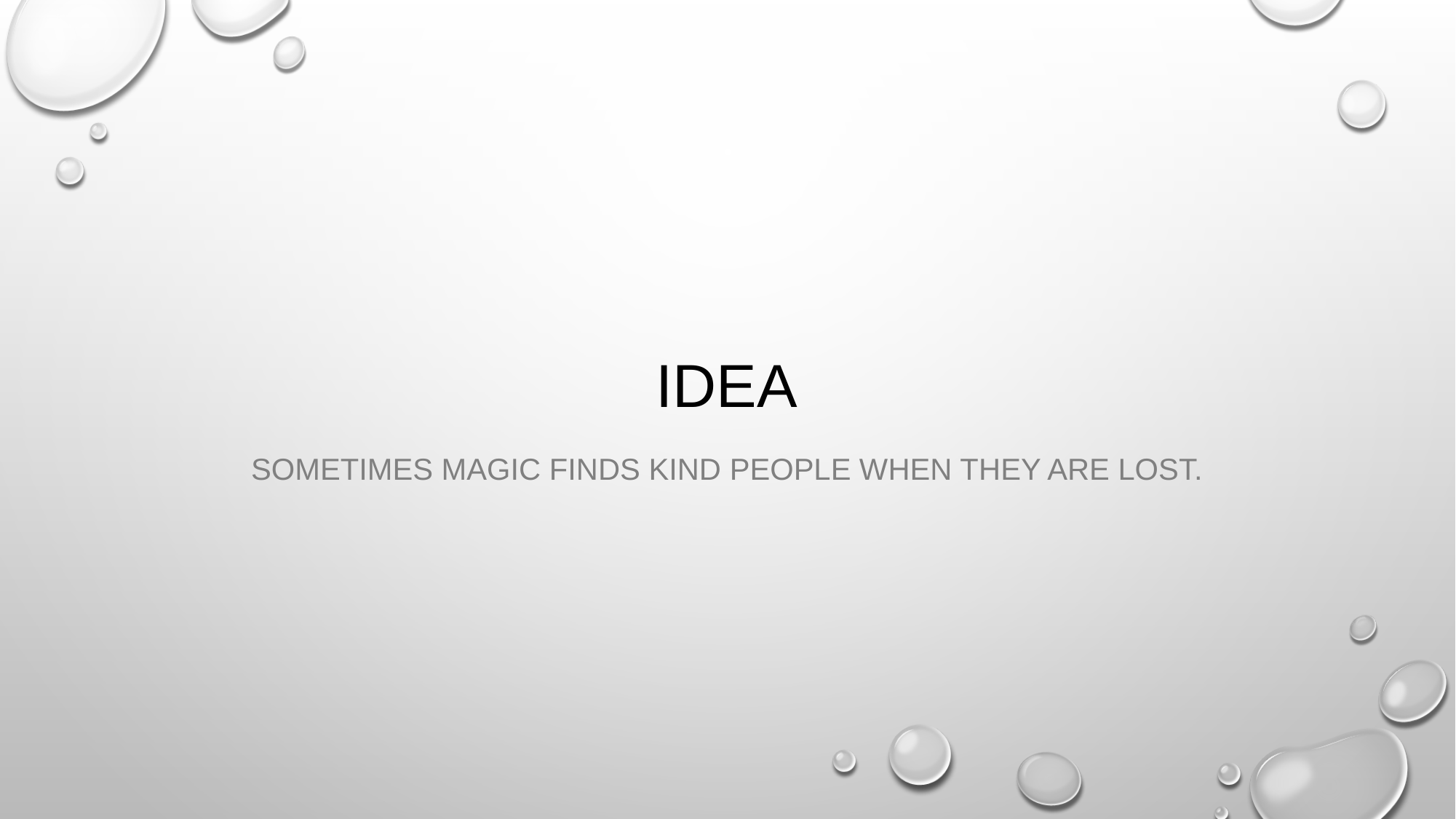

# Idea
Sometimes magic finds kind people when they are lost.